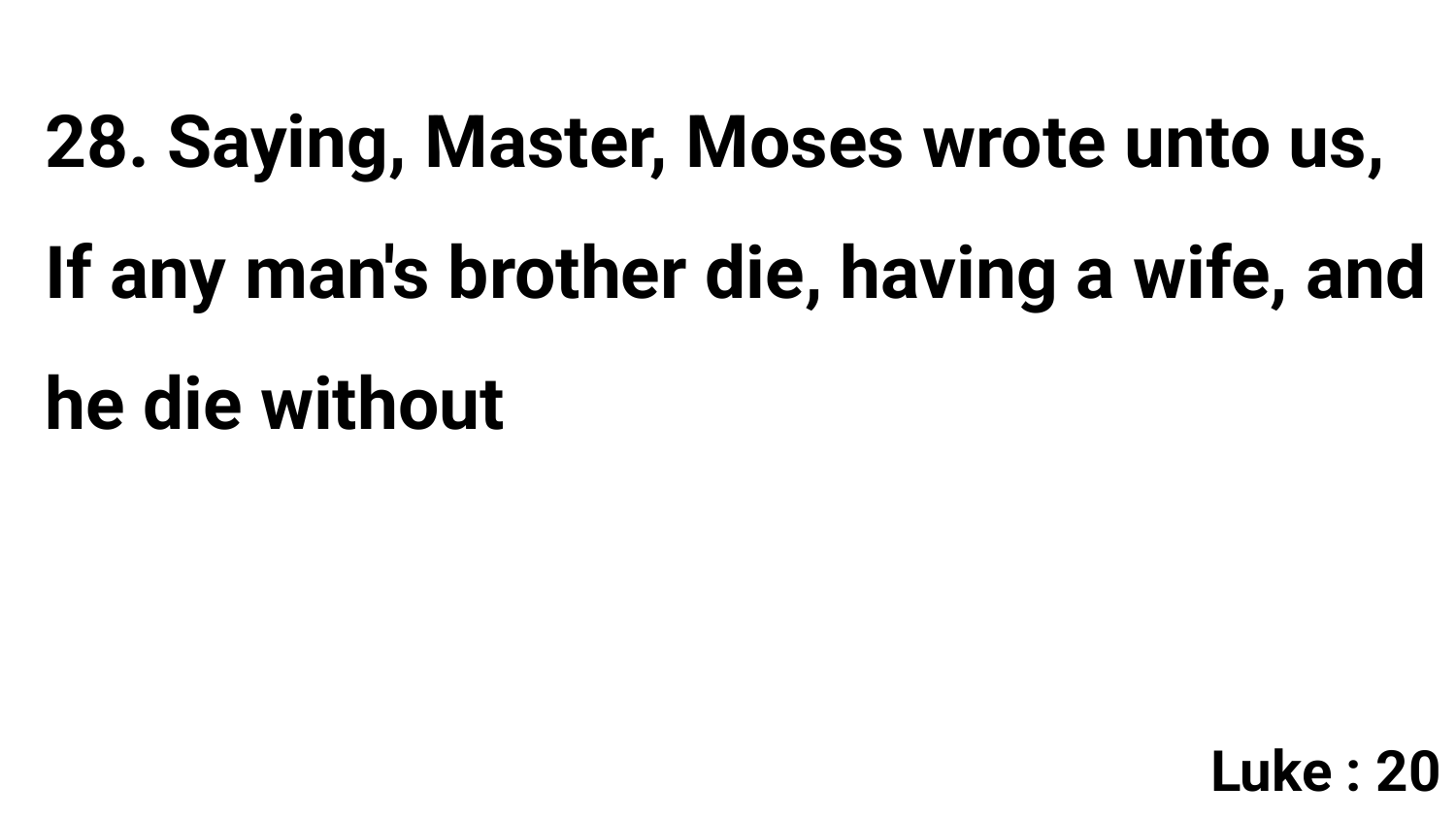

28. Saying, Master, Moses wrote unto us, If any man's brother die, having a wife, and he die without
Luke : 20